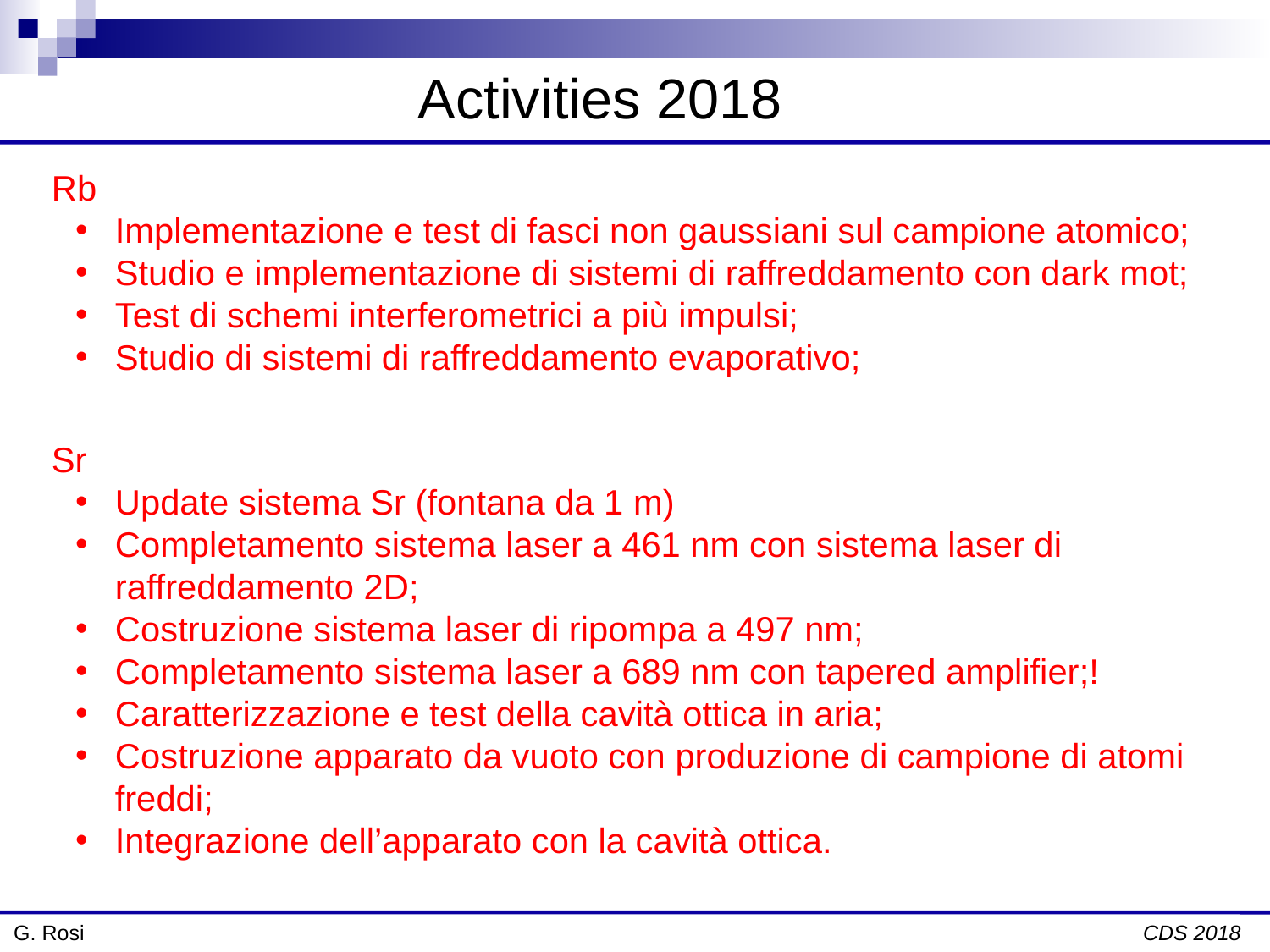

Activities 2018

Rb
Implementazione e test di fasci non gaussiani sul campione atomico;
Studio e implementazione di sistemi di raffreddamento con dark mot;
Test di schemi interferometrici a più impulsi;
Studio di sistemi di raffreddamento evaporativo;
Sr
Update sistema Sr (fontana da 1 m)
Completamento sistema laser a 461 nm con sistema laser di raffreddamento 2D;
Costruzione sistema laser di ripompa a 497 nm;
Completamento sistema laser a 689 nm con tapered amplifier;!
Caratterizzazione e test della cavità ottica in aria;
Costruzione apparato da vuoto con produzione di campione di atomi freddi;
Integrazione dell’apparato con la cavità ottica.

G. Rosi						                                                              CDS 2018